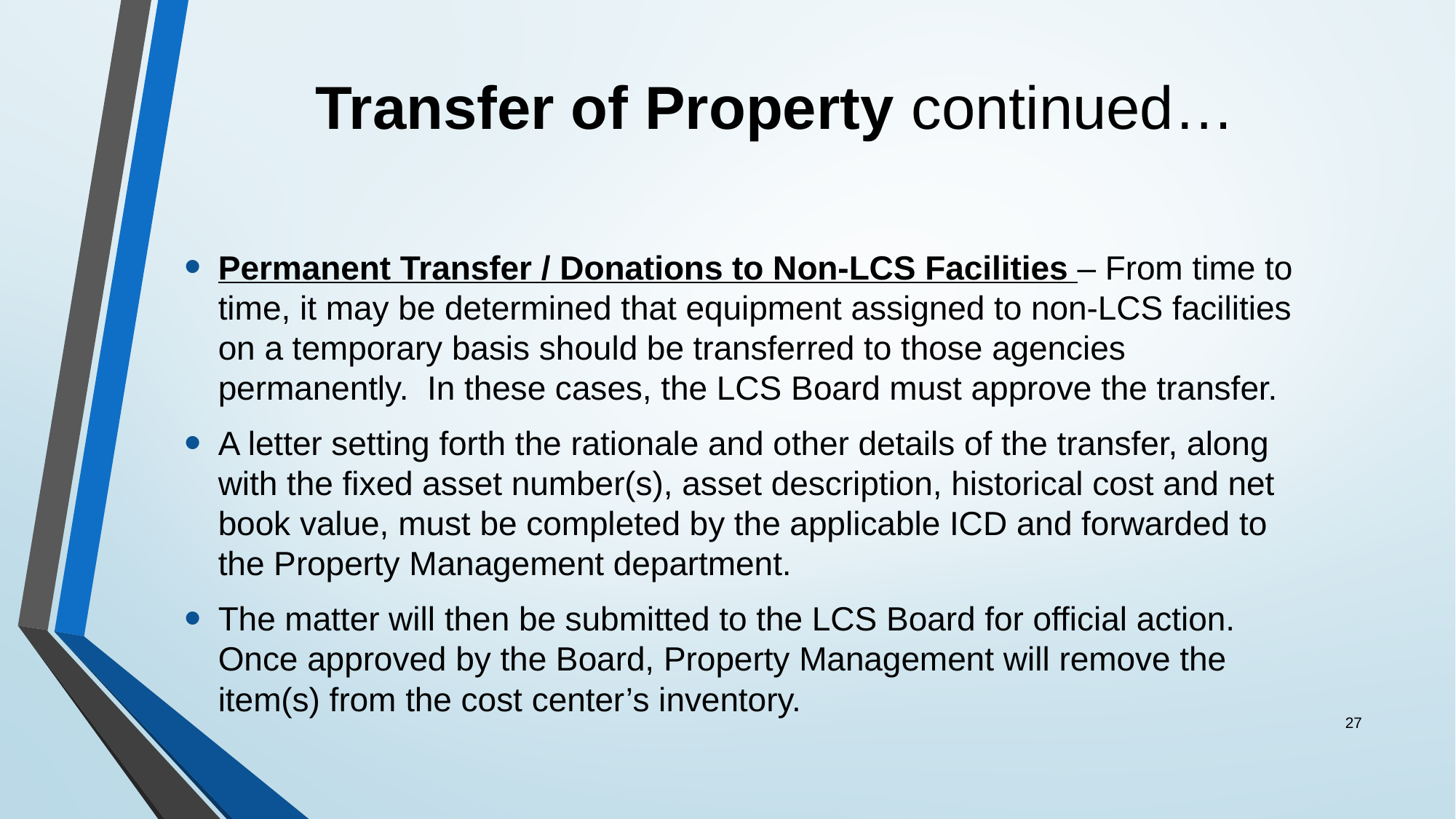

# Transfer of Property continued…
Permanent Transfer / Donations to Non-LCS Facilities – From time to time, it may be determined that equipment assigned to non-LCS facilities on a temporary basis should be transferred to those agencies permanently.  In these cases, the LCS Board must approve the transfer.
A letter setting forth the rationale and other details of the transfer, along with the fixed asset number(s), asset description, historical cost and net book value, must be completed by the applicable ICD and forwarded to the Property Management department.
The matter will then be submitted to the LCS Board for official action.  Once approved by the Board, Property Management will remove the item(s) from the cost center’s inventory.

27